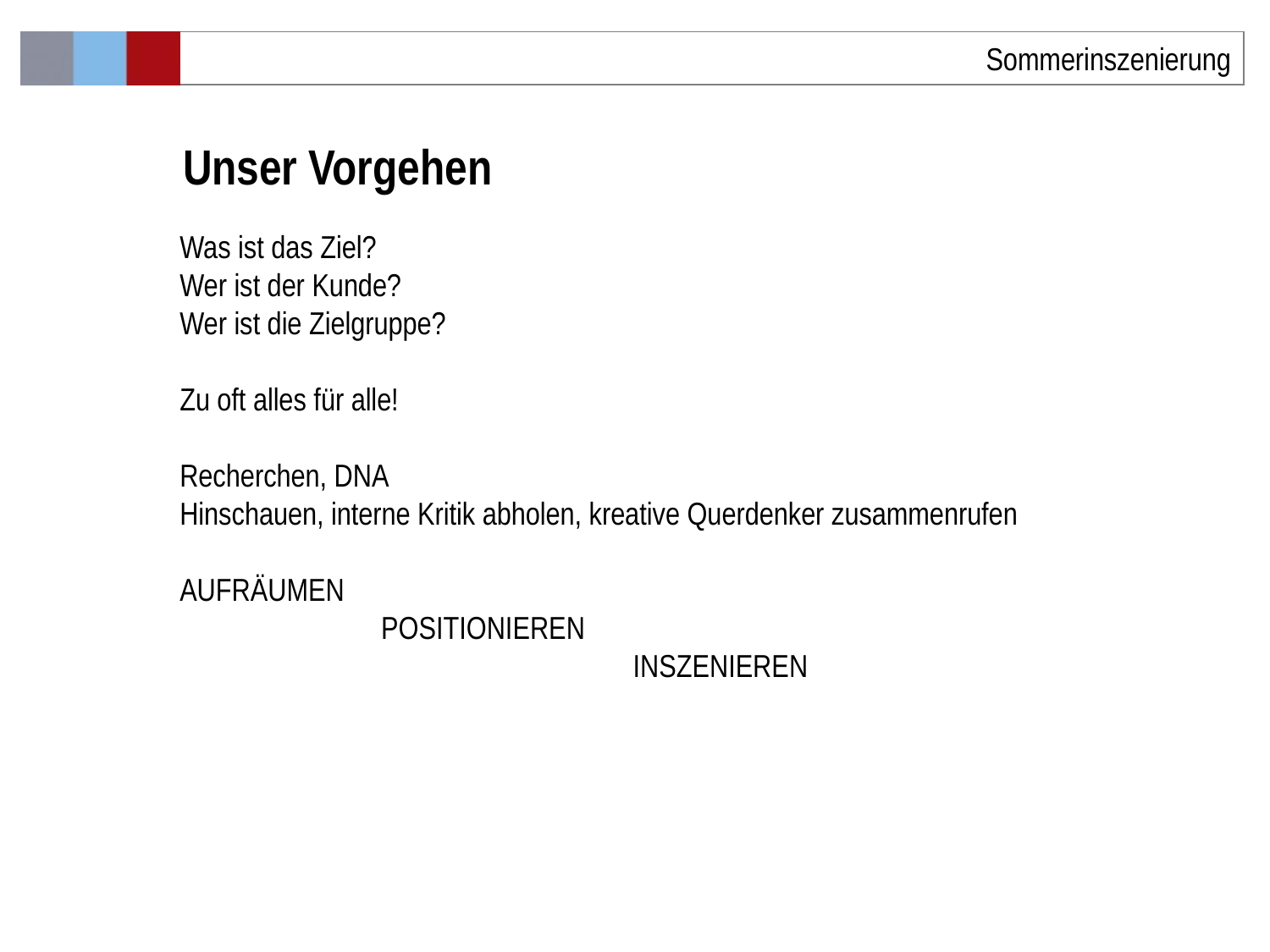

Sommerinszenierung
# Unser Vorgehen
Was ist das Ziel?
Wer ist der Kunde?
Wer ist die Zielgruppe?

Zu oft alles für alle!

Recherchen, DNA
Hinschauen, interne Kritik abholen, kreative Querdenker zusammenrufen
AUFRÄUMEN
                            POSITIONIEREN
                                                               INSZENIEREN